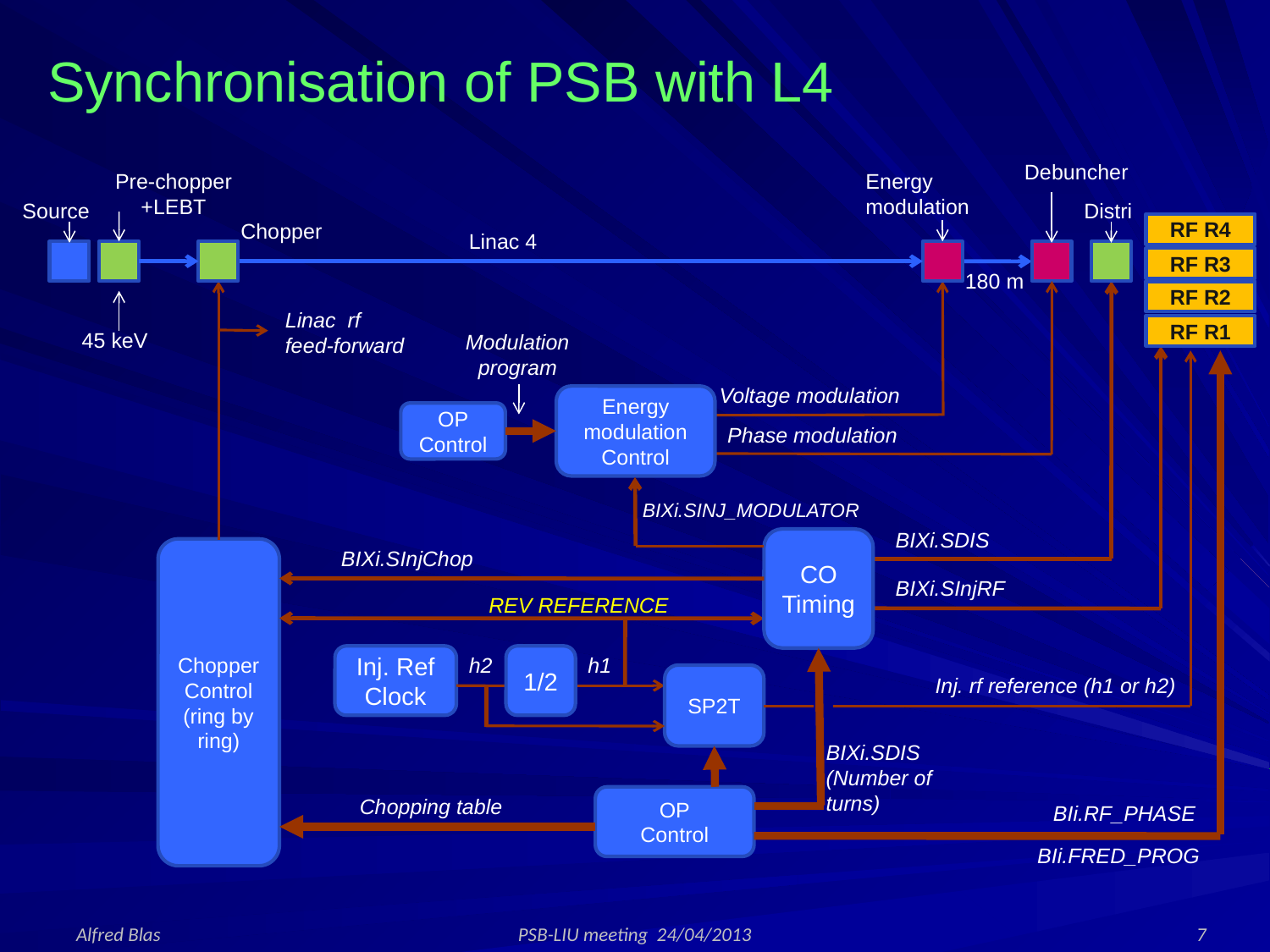

# Synchronisation of PSB with L4
Debuncher
Pre-chopper
+LEBT
Energy modulation
Source
Distri
Chopper
RF R4
Linac 4

RF R3
180 m
RF R2
Linac  rf
feed-forward
RF R1
45 keV
Modulation program
Voltage modulation
Energy modulation
Control
OP
Control
Phase modulation
BIXi.SINJ_MODULATOR
BIXi.SDIS
CO
Timing
Chopper
Control
(ring by ring)
BIXi.SInjChop
BIXi.SInjRF
REV REFERENCE
Inj. Ref
Clock
h2
1/2
h1
SP2T
Inj. rf reference (h1 or h2)
BIXi.SDIS
(Number of turns)
Chopping table
OP
Control
BIi.RF_PHASE
BIi.FRED_PROG
Alfred Blas
PSB-LIU meeting  24/04/2013
7